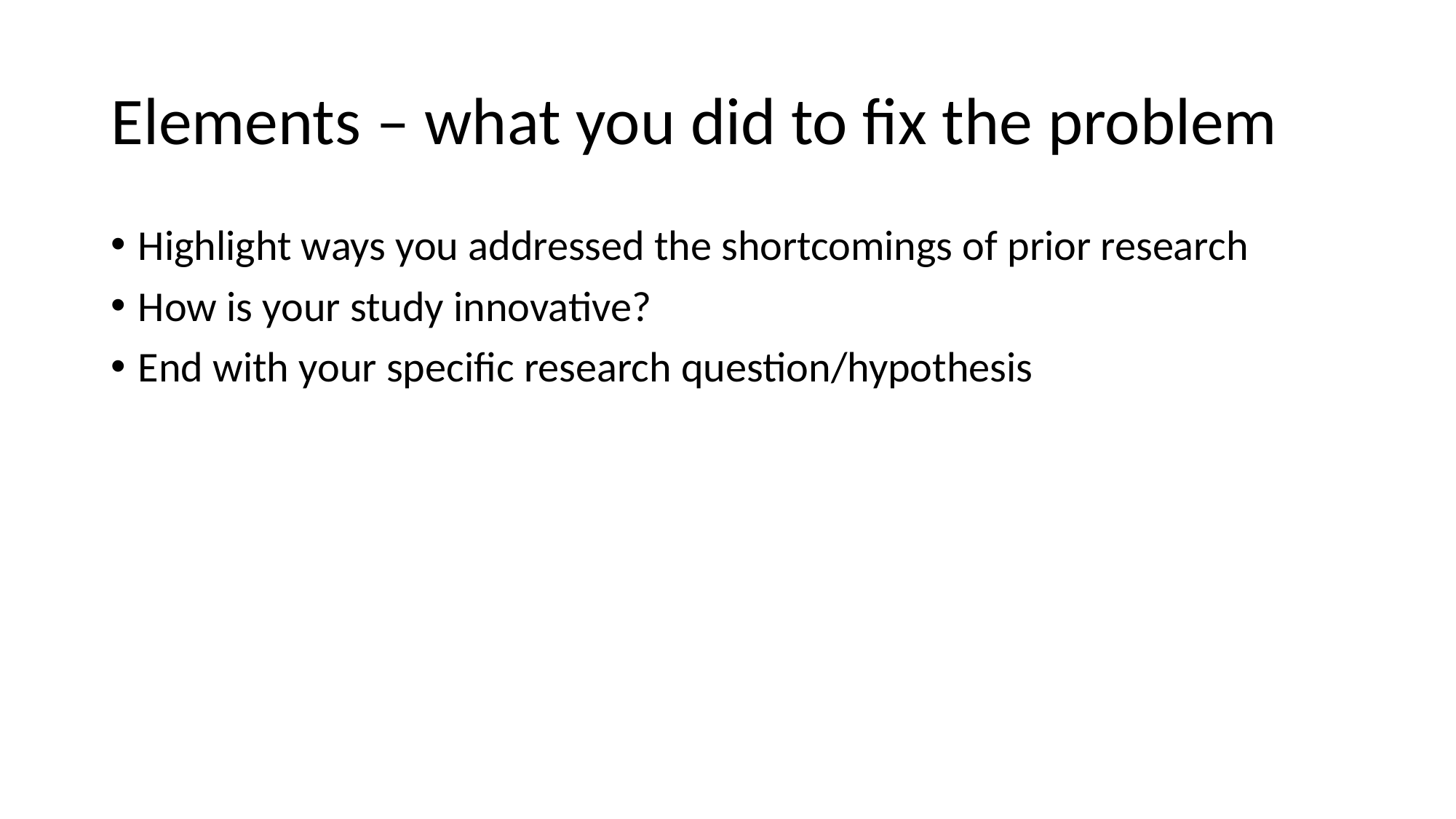

# Elements – what you did to fix the problem
Highlight ways you addressed the shortcomings of prior research
How is your study innovative?
End with your specific research question/hypothesis